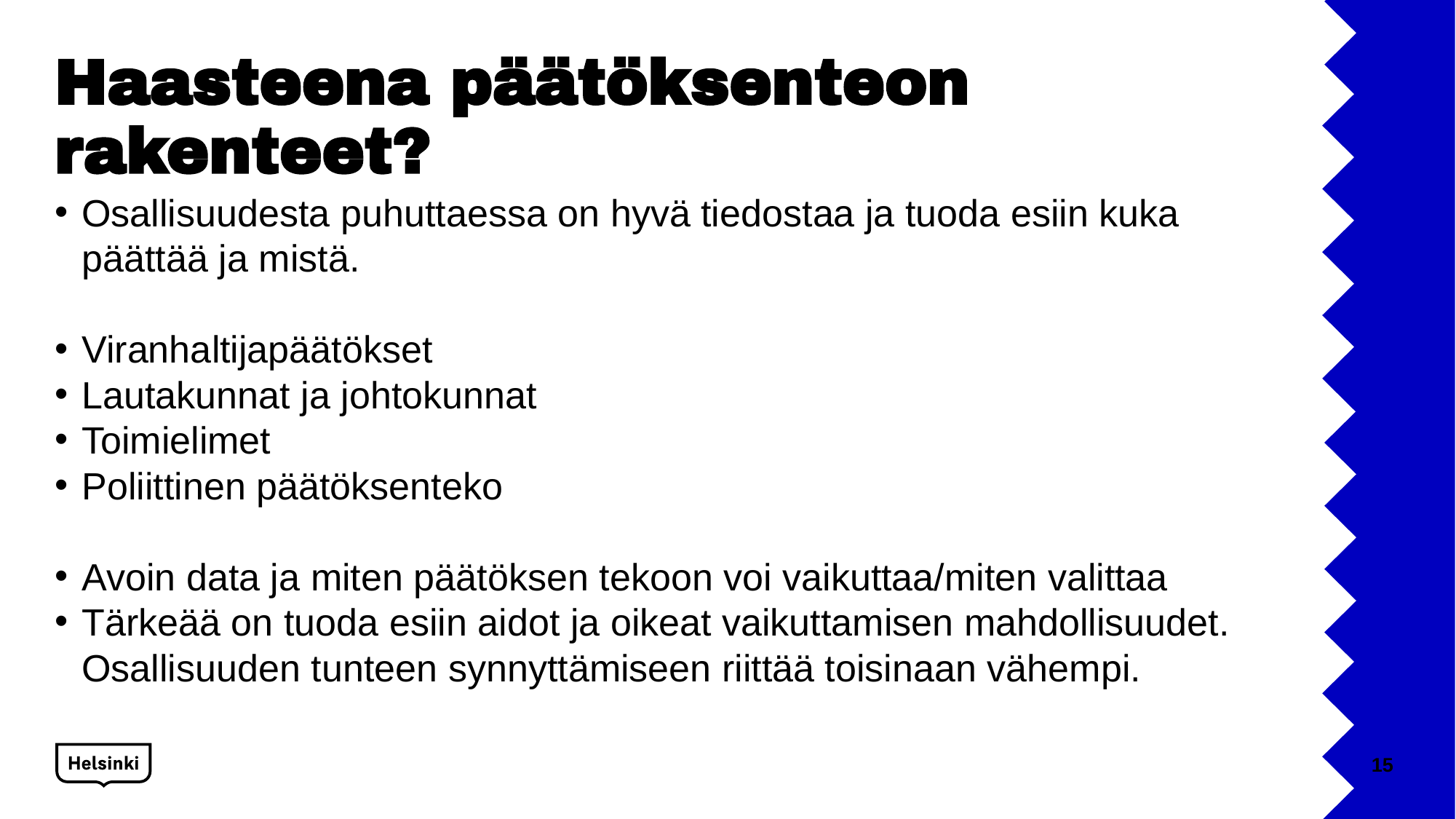

# Haasteena päätöksenteon rakenteet?
Osallisuudesta puhuttaessa on hyvä tiedostaa ja tuoda esiin kuka päättää ja mistä.

Viranhaltijapäätökset
Lautakunnat ja johtokunnat
Toimielimet
Poliittinen päätöksenteko

Avoin data ja miten päätöksen tekoon voi vaikuttaa/miten valittaa
Tärkeää on tuoda esiin aidot ja oikeat vaikuttamisen mahdollisuudet. Osallisuuden tunteen synnyttämiseen riittää toisinaan vähempi.
15